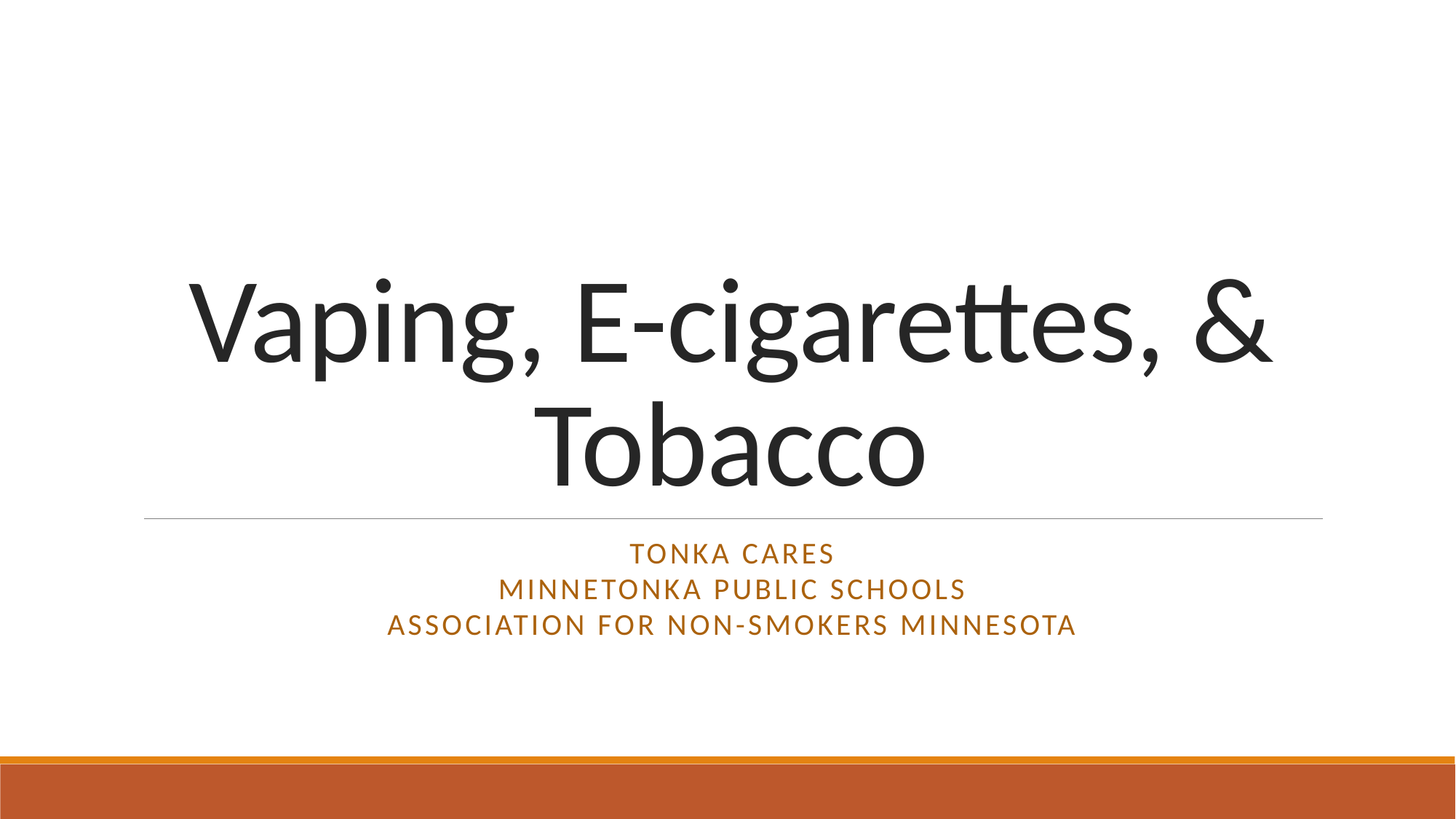

# Vaping, E-cigarettes, & Tobacco
Tonka CARES
 Minnetonka Public Schools
Association for Non-Smokers Minnesota